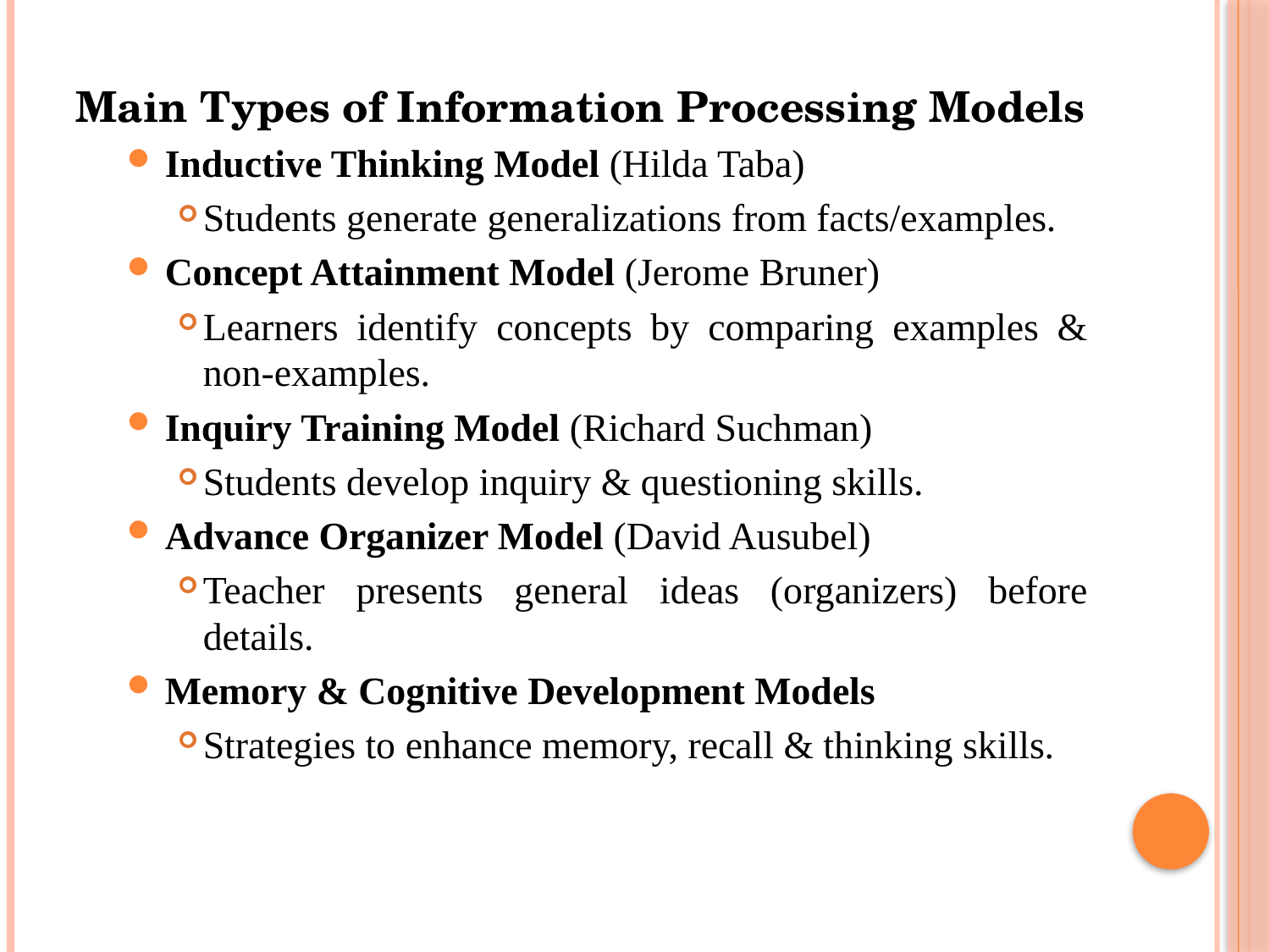

Main Types of Information Processing Models
Inductive Thinking Model (Hilda Taba)
Students generate generalizations from facts/examples.
Concept Attainment Model (Jerome Bruner)
Learners identify concepts by comparing examples & non-examples.
Inquiry Training Model (Richard Suchman)
Students develop inquiry & questioning skills.
Advance Organizer Model (David Ausubel)
Teacher presents general ideas (organizers) before details.
Memory & Cognitive Development Models
Strategies to enhance memory, recall & thinking skills.